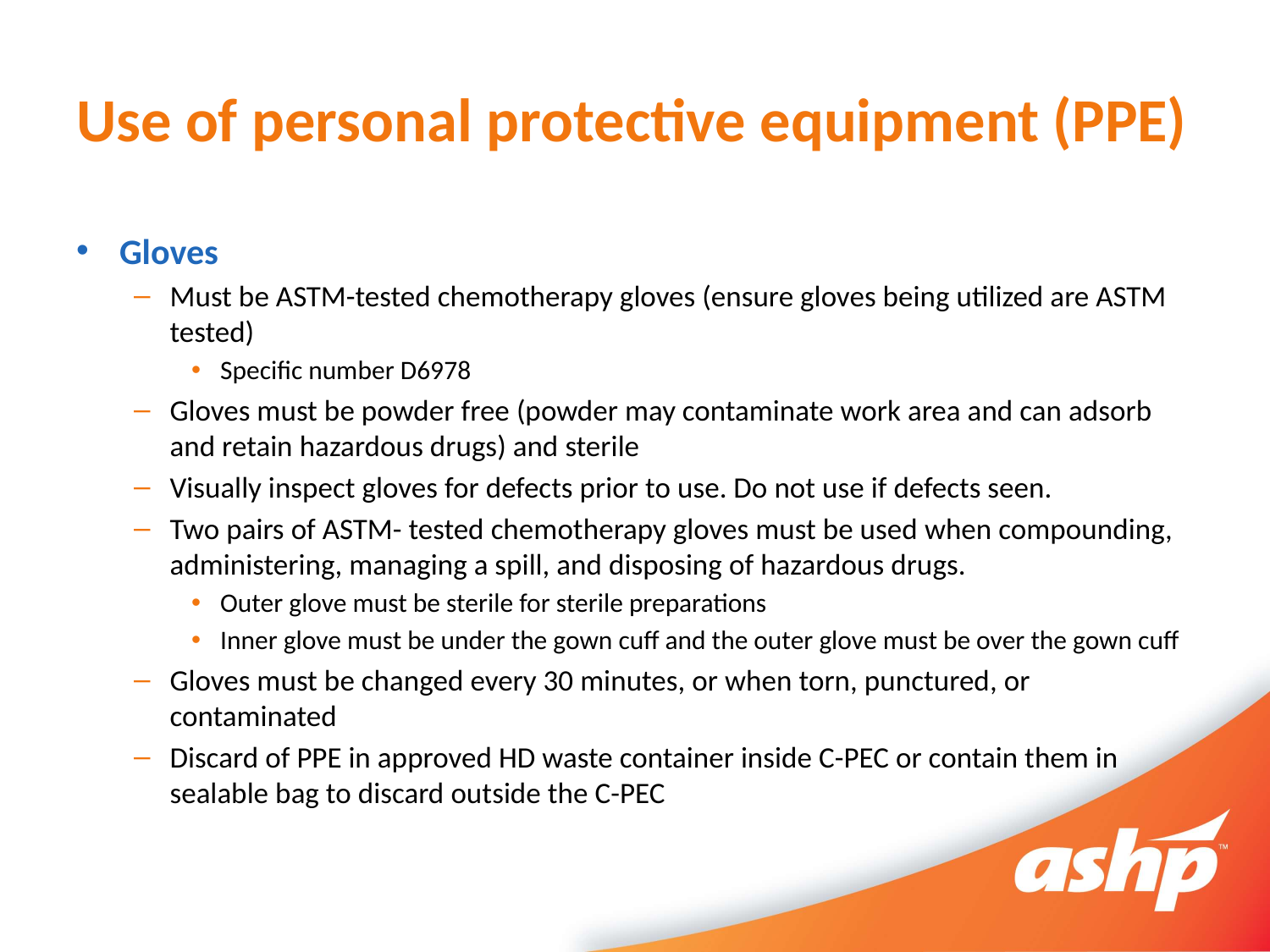

# Use of personal protective equipment (PPE)
Gloves
Must be ASTM-tested chemotherapy gloves (ensure gloves being utilized are ASTM tested)
Specific number D6978
Gloves must be powder free (powder may contaminate work area and can adsorb and retain hazardous drugs) and sterile
Visually inspect gloves for defects prior to use. Do not use if defects seen.
Two pairs of ASTM- tested chemotherapy gloves must be used when compounding, administering, managing a spill, and disposing of hazardous drugs.
Outer glove must be sterile for sterile preparations
Inner glove must be under the gown cuff and the outer glove must be over the gown cuff
Gloves must be changed every 30 minutes, or when torn, punctured, or contaminated
Discard of PPE in approved HD waste container inside C-PEC or contain them in sealable bag to discard outside the C-PEC